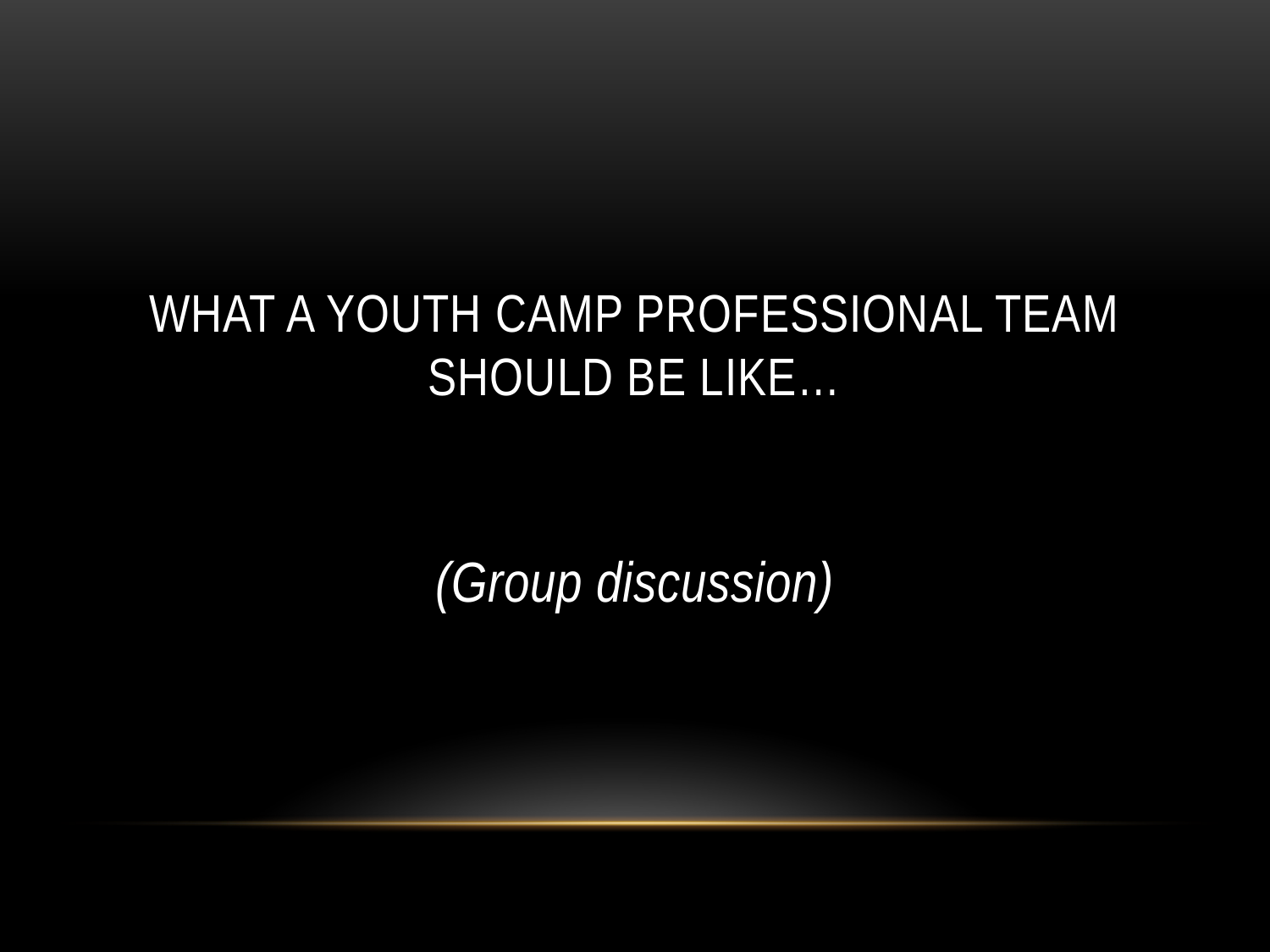

# What a Youth Camp Professional Team should be like…
(Group discussion)